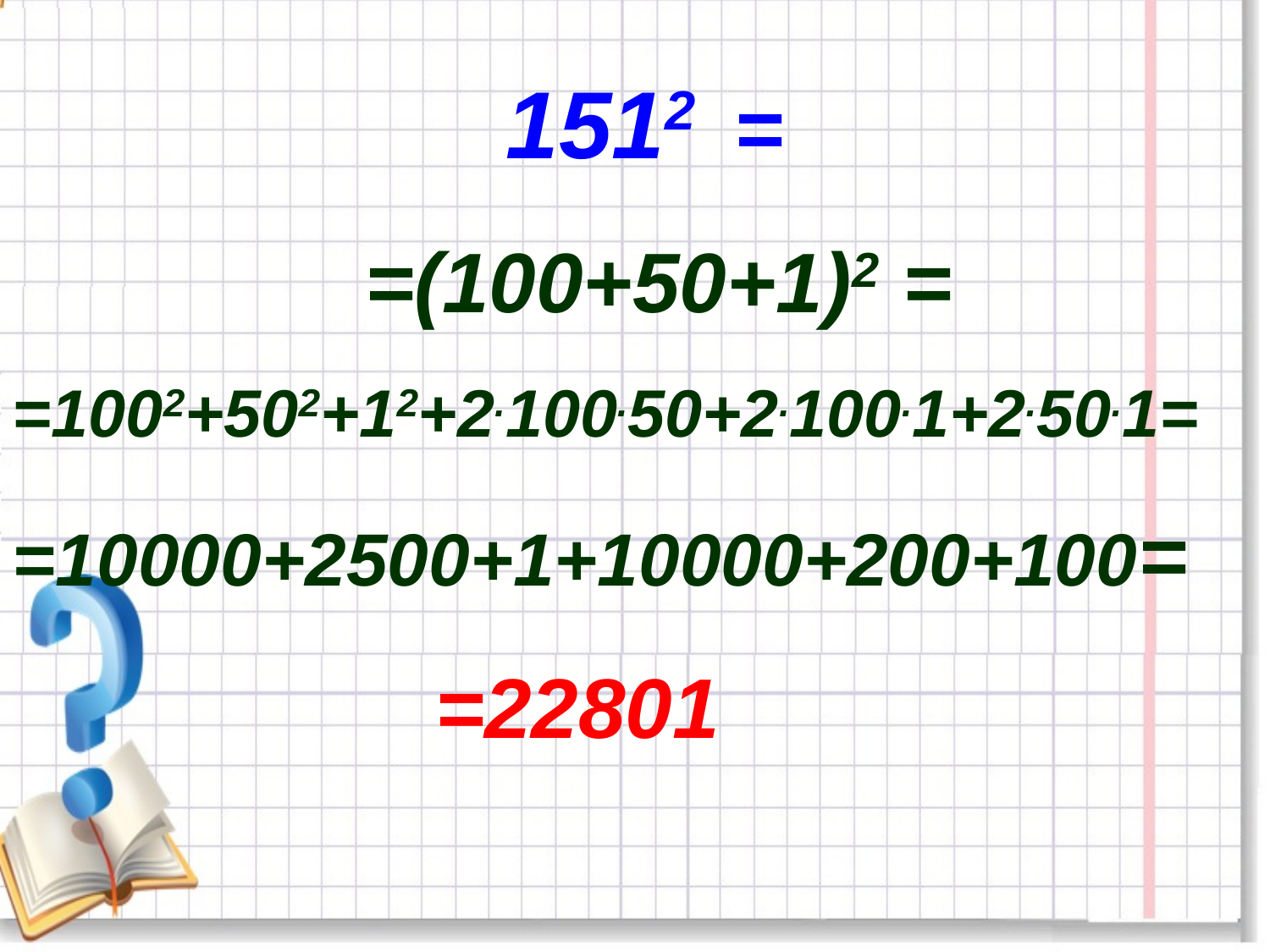

1512  =
               =(100+50+1)2 =
=1002+502+12+2.100.50+2.100.1+2.50.1=
=10000+2500+1+10000+200+100=
                  =22801